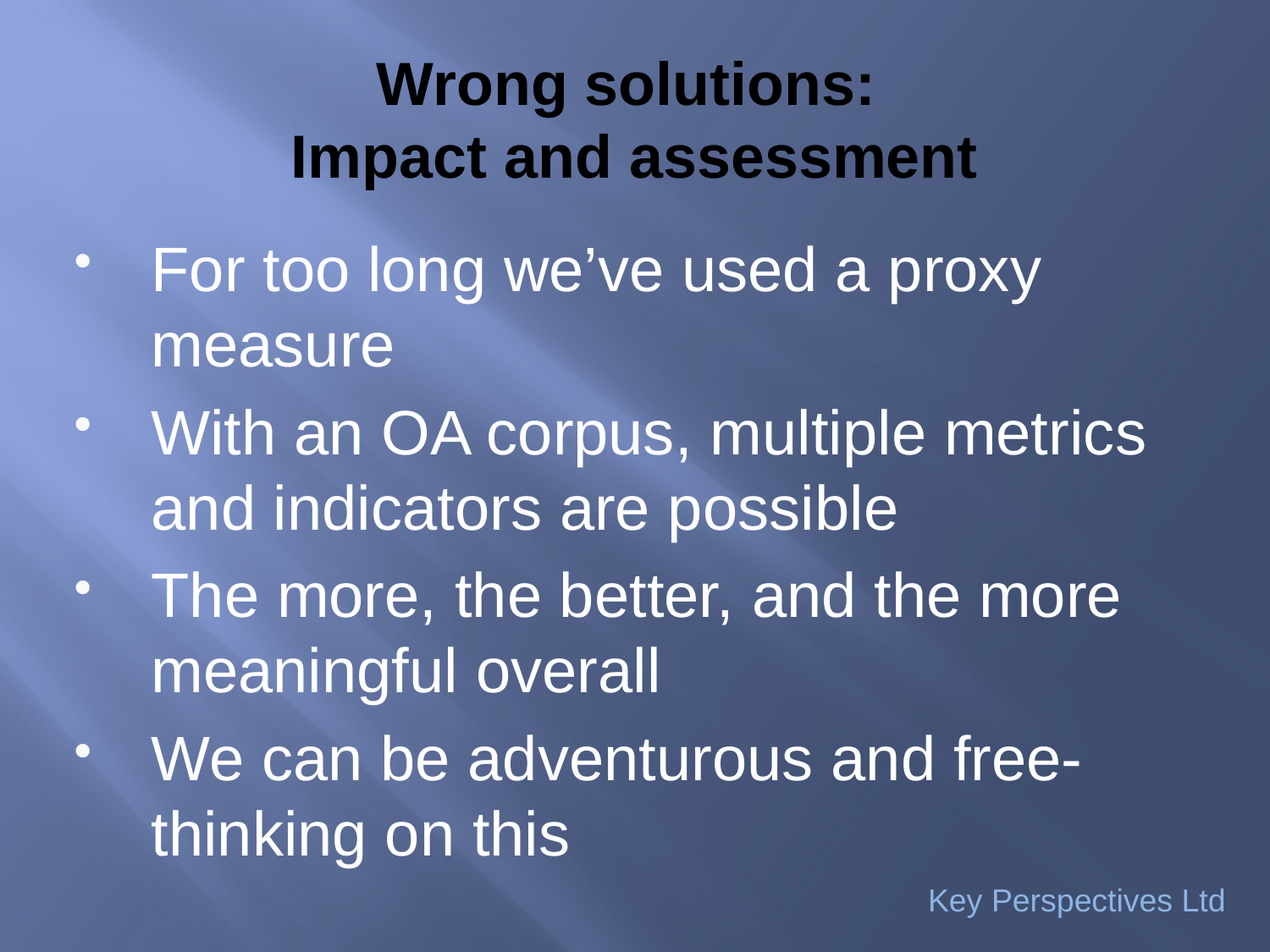

# Wrong solutions: Impact and assessment
For too long we’ve used a proxy measure
With an OA corpus, multiple metrics and indicators are possible
The more, the better, and the more meaningful overall
We can be adventurous and free-thinking on this
Key Perspectives Ltd